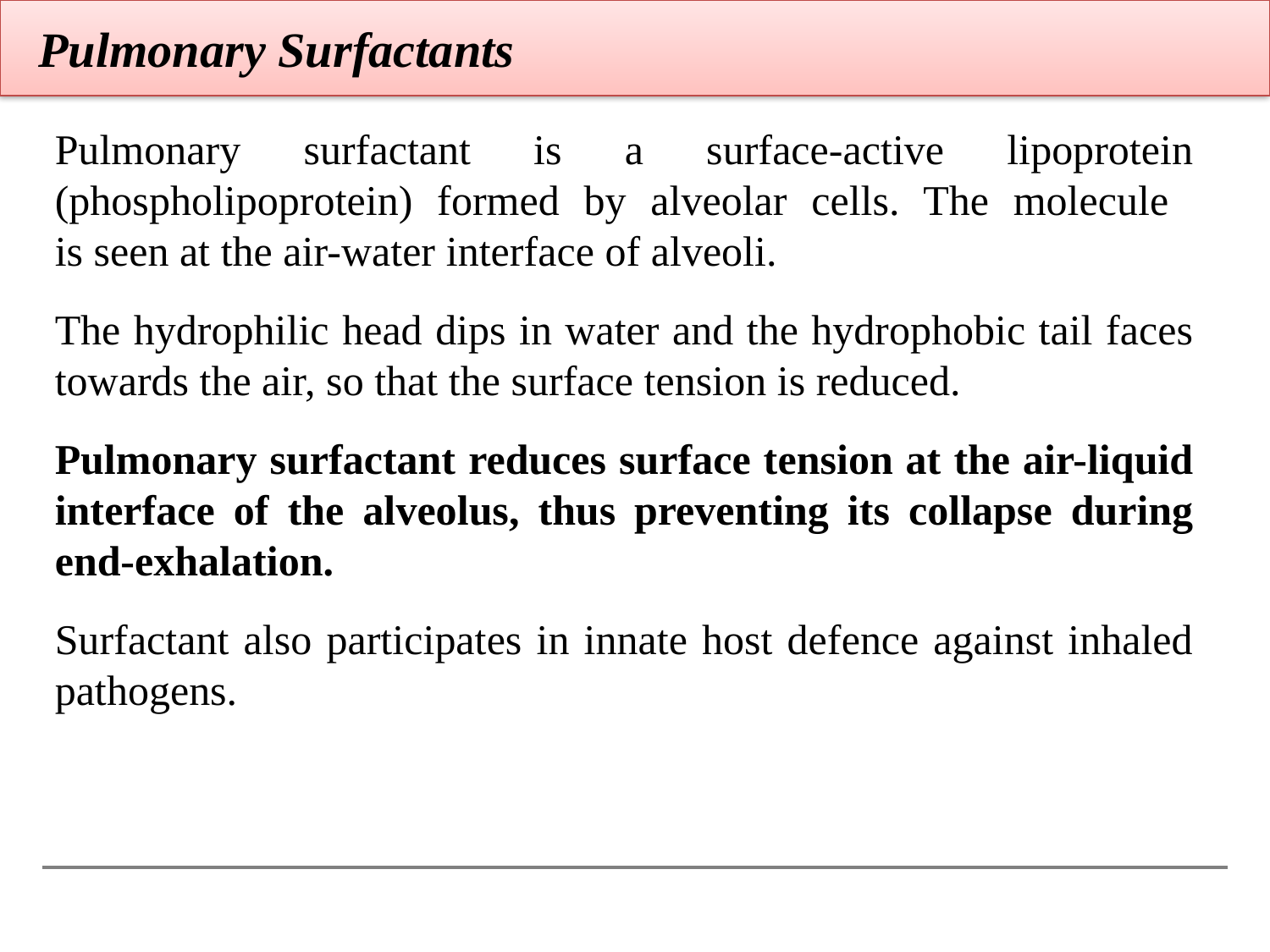

Pulmonary Surfactants
Pulmonary surfactant is a surface-active lipoprotein (phospholipoprotein) formed by alveolar cells. The molecule
is seen at the air-water interface of alveoli.
The hydrophilic head dips in water and the hydrophobic tail faces towards the air, so that the surface tension is reduced.
Pulmonary surfactant reduces surface tension at the air-liquid interface of the alveolus, thus preventing its collapse during end-exhalation.
Surfactant also participates in innate host defence against inhaled pathogens.